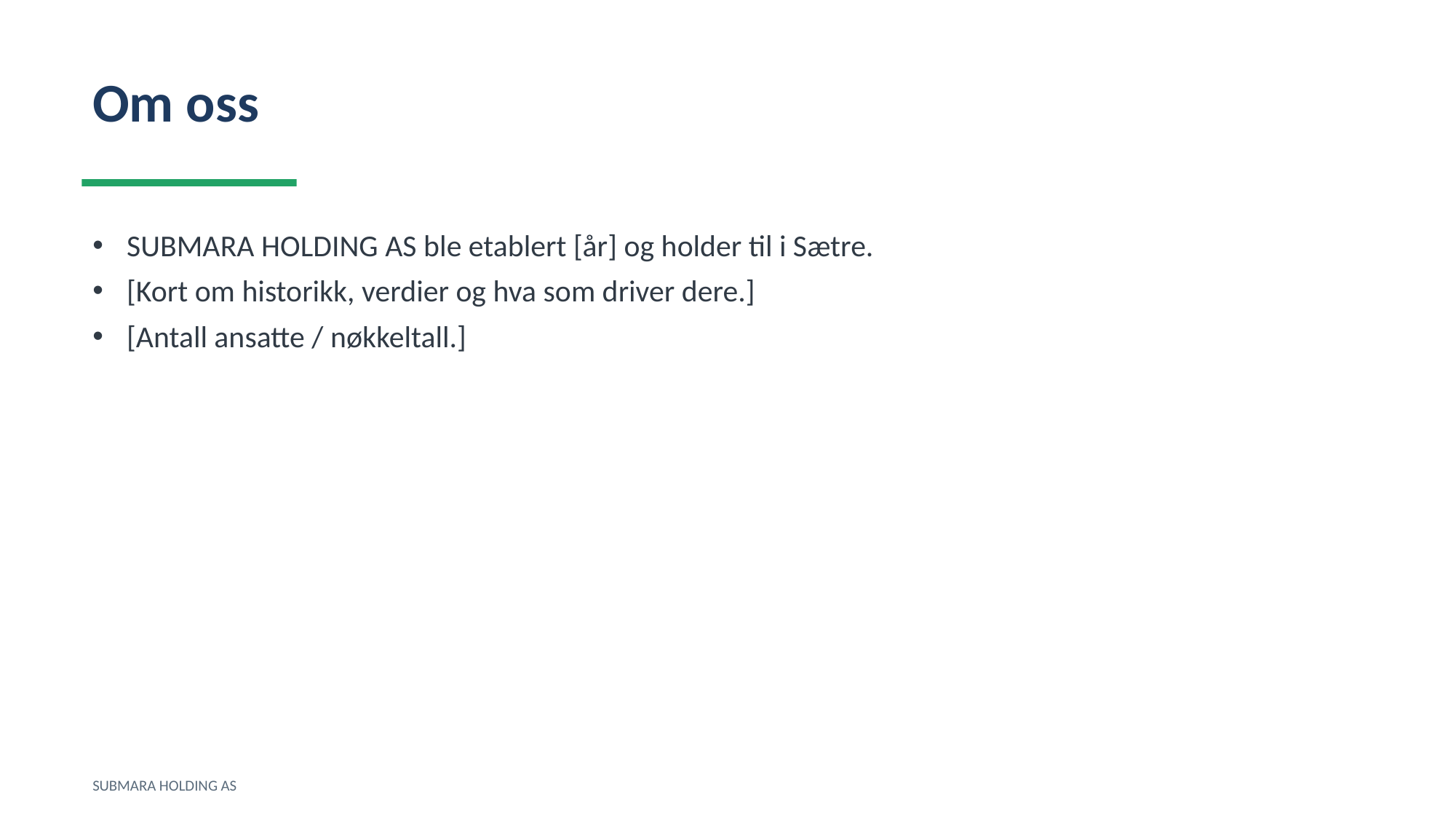

Om oss

SUBMARA HOLDING AS ble etablert [år] og holder til i Sætre.
[Kort om historikk, verdier og hva som driver dere.]
[Antall ansatte / nøkkeltall.]
SUBMARA HOLDING AS